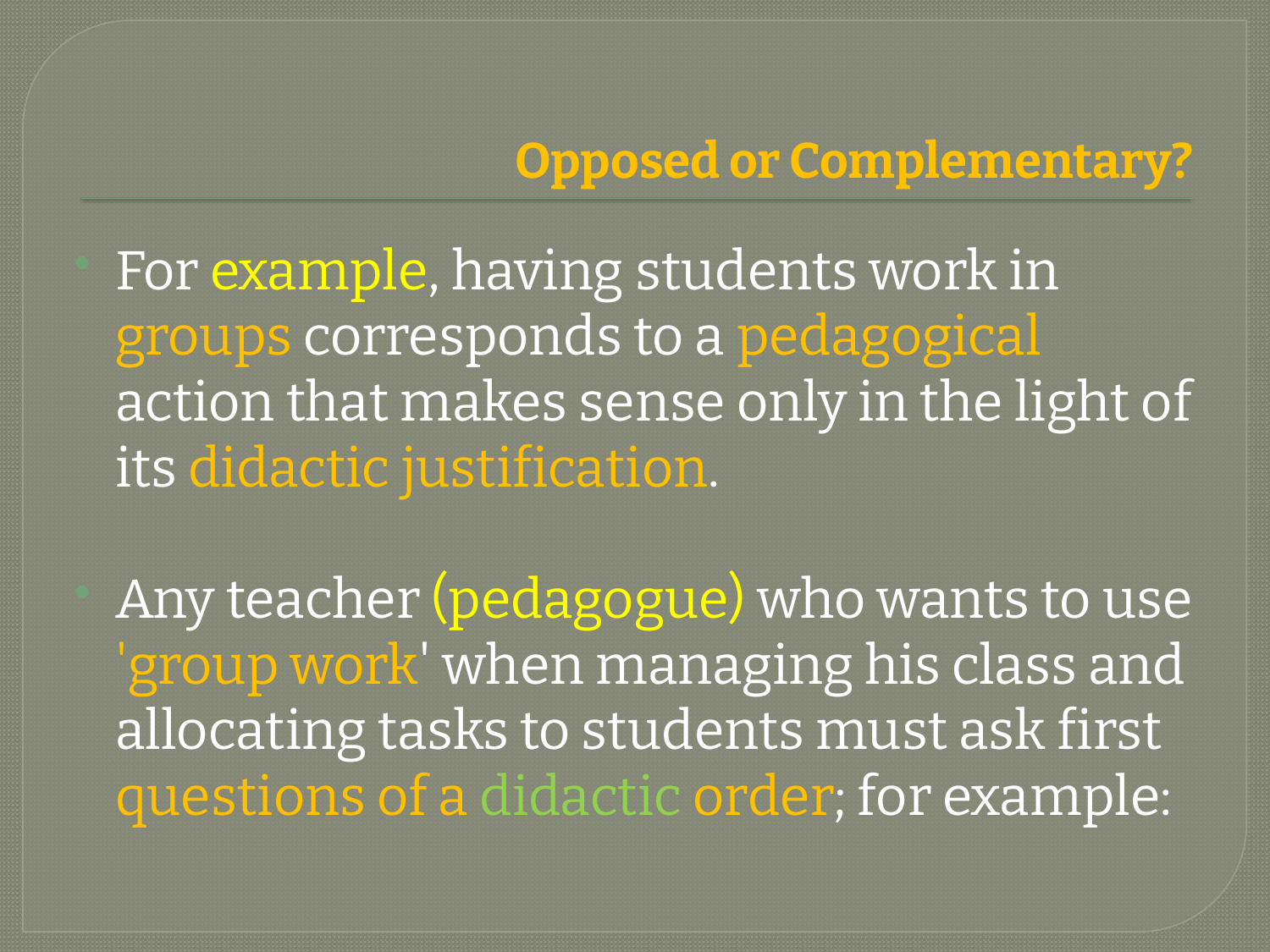

# Opposed or Complementary?
For example, having students work in groups corresponds to a pedagogical action that makes sense only in the light of its didactic justification.

Any teacher (pedagogue) who wants to use 'group work' when managing his class and allocating tasks to students must ask first questions of a didactic order; for example: